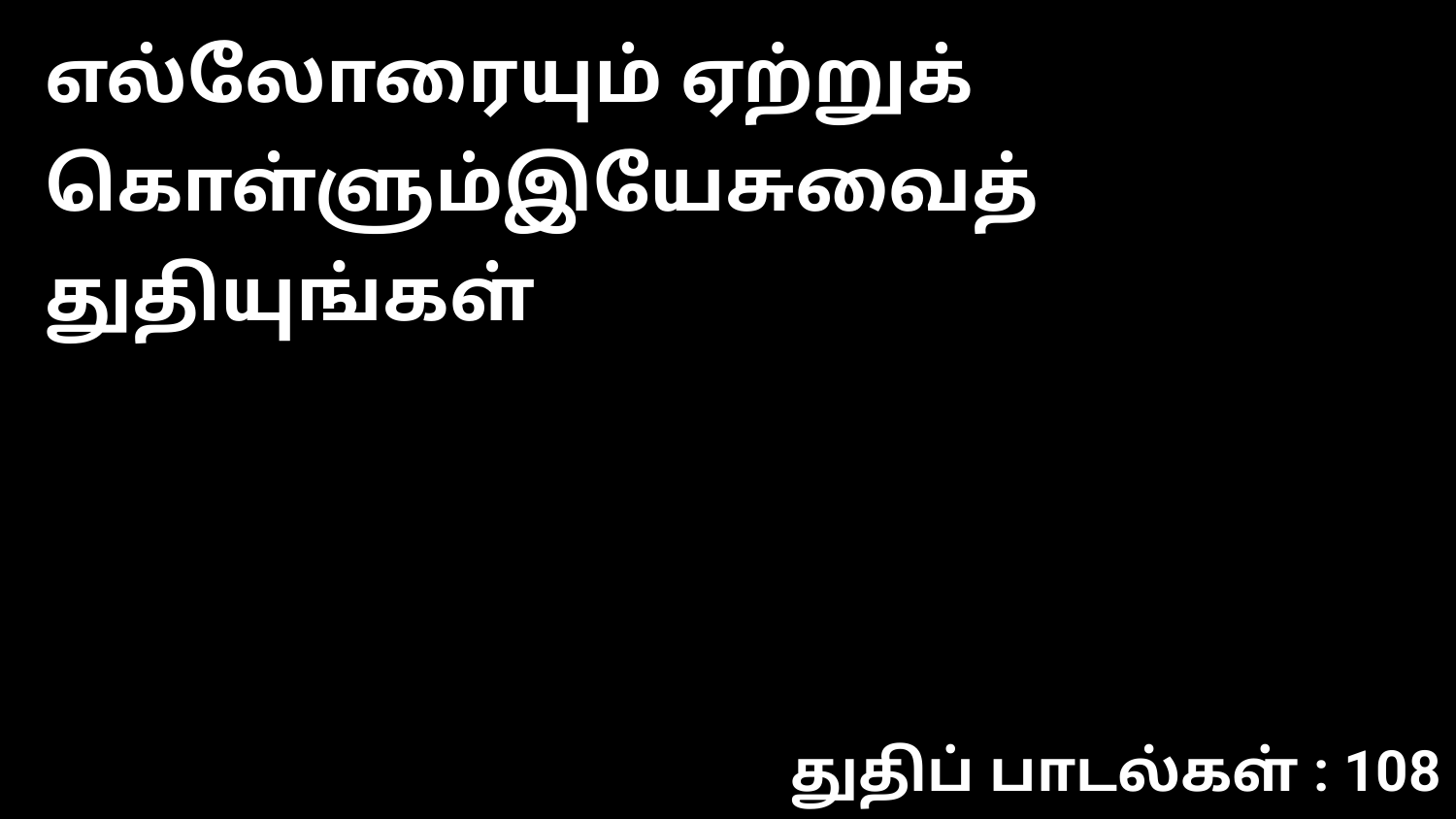

எல்லோரையும் ஏற்றுக் கொள்ளும்இயேசுவைத் துதியுங்கள்
துதிப் பாடல்கள் : 108